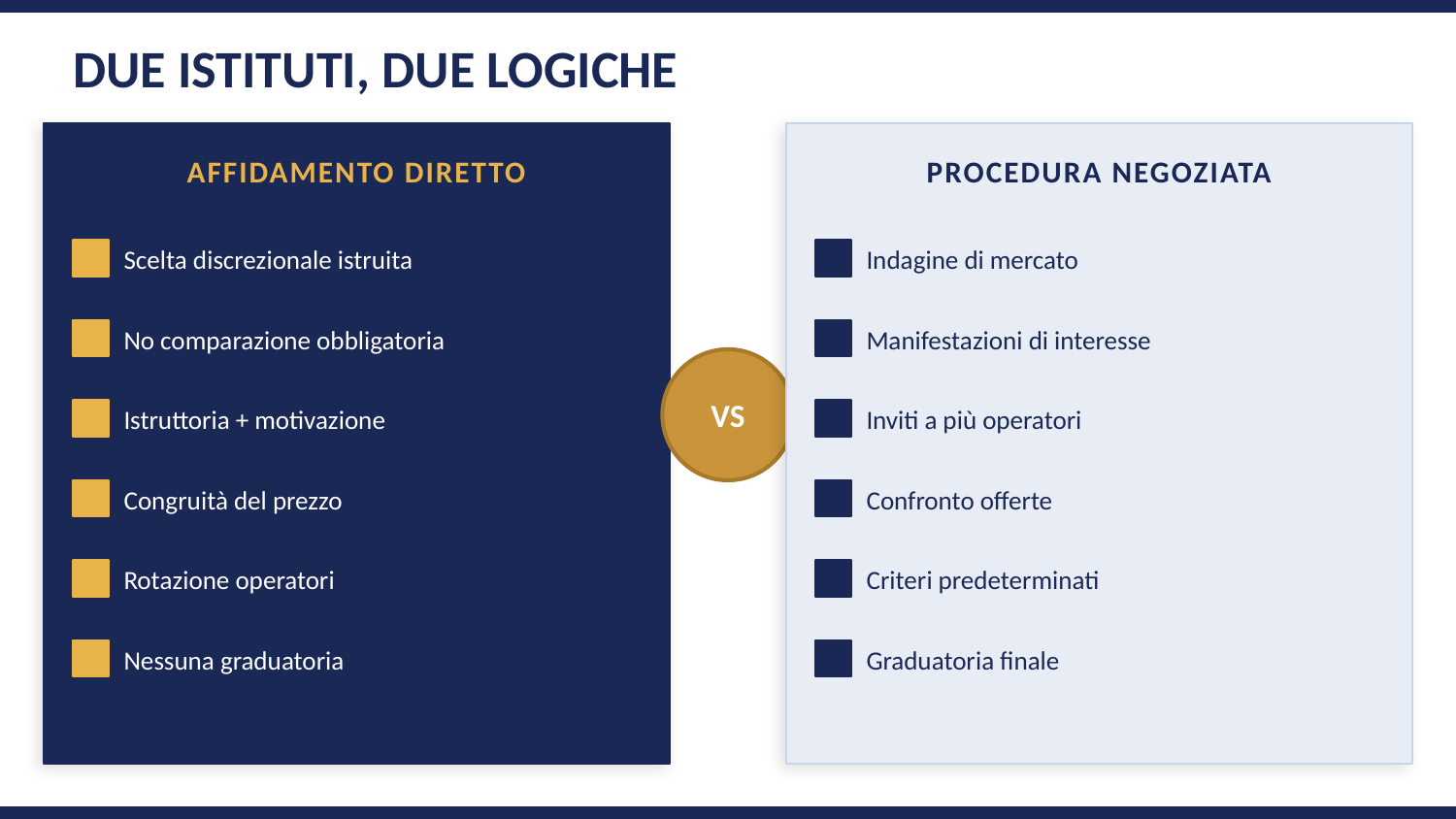

DUE ISTITUTI, DUE LOGICHE

AFFIDAMENTO DIRETTO

PROCEDURA NEGOZIATA
Scelta discrezionale istruita
Indagine di mercato

No comparazione obbligatoria
Manifestazioni di interesse

VS
Istruttoria + motivazione
Inviti a più operatori

Congruità del prezzo
Confronto offerte

Rotazione operatori
Criteri predeterminati

Nessuna graduatoria
Graduatoria finale